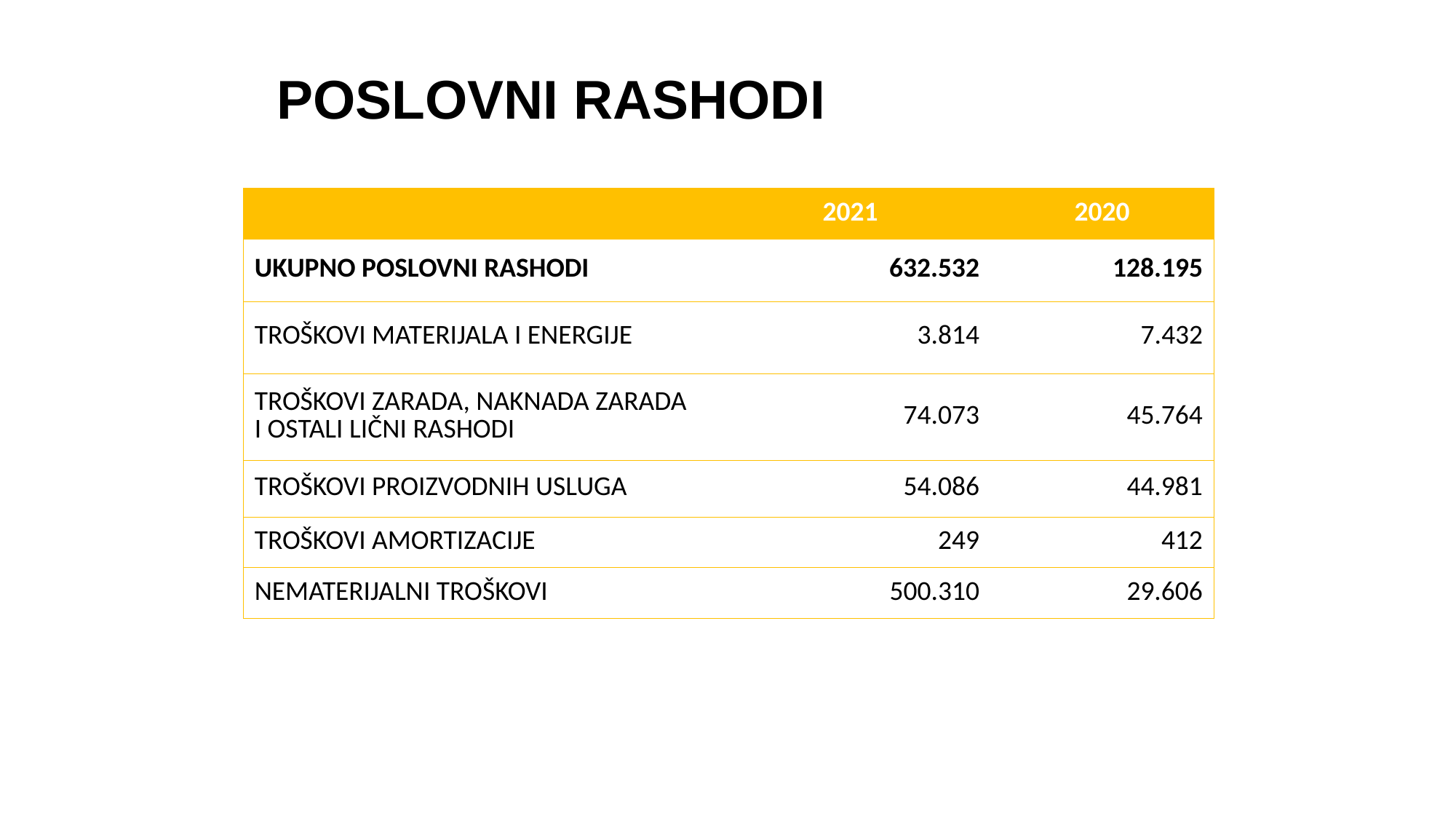

# POSLOVNI RASHODI
|  | 2021 | 2020 |
| --- | --- | --- |
| UKUPNO POSLOVNI RASHODI | 632.532 | 128.195 |
| TROŠKOVI MATERIJALA I ENERGIJE | 3.814 | 7.432 |
| TROŠKOVI ZARADA, NAKNADA ZARADA I OSTALI LIČNI RASHODI | 74.073 | 45.764 |
| TROŠKOVI PROIZVODNIH USLUGA | 54.086 | 44.981 |
| TROŠKOVI AMORTIZACIJE | 249 | 412 |
| NEMATERIJALNI TROŠKOVI | 500.310 | 29.606 |